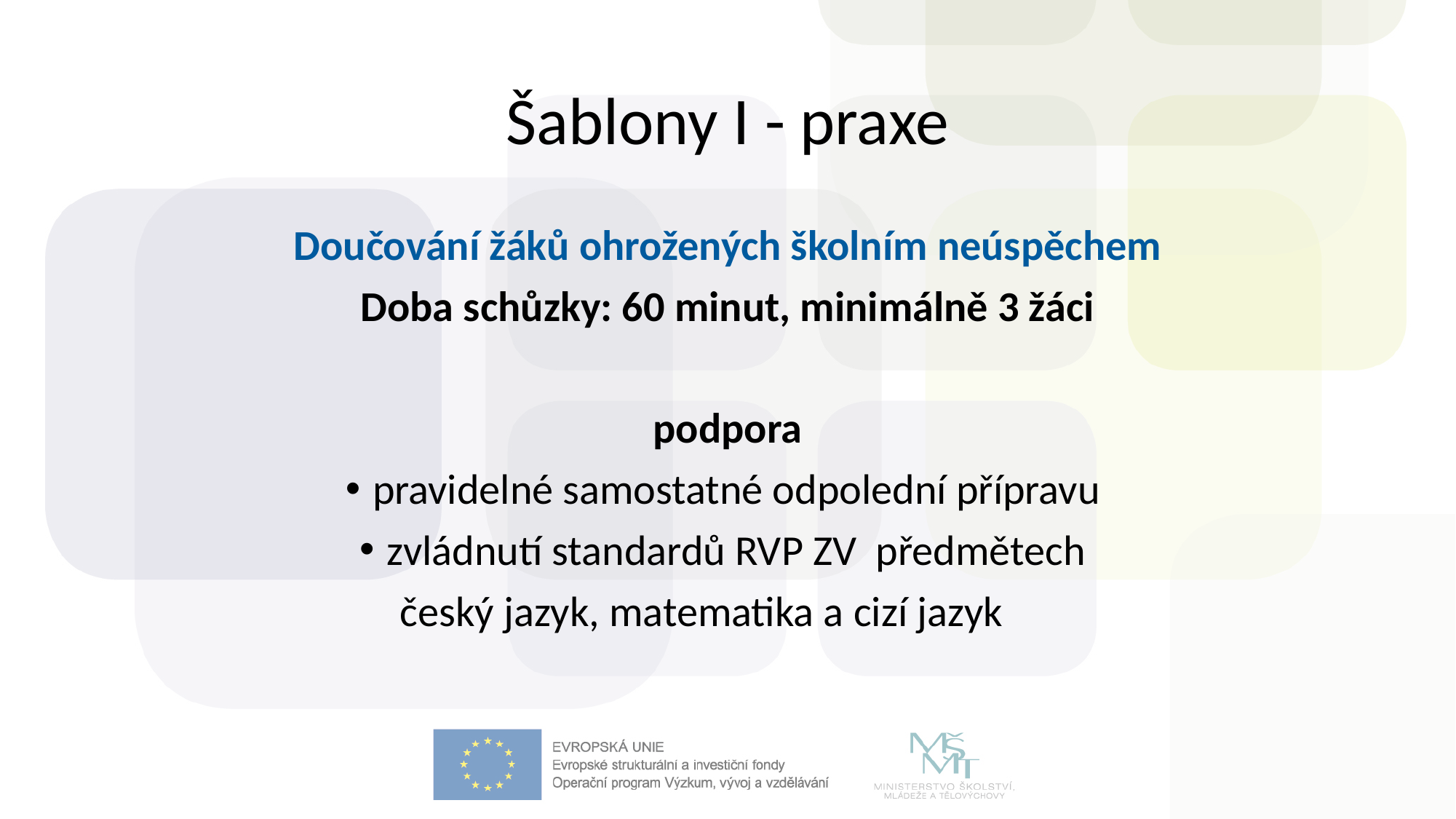

# Šablony I - praxe
Doučování žáků ohrožených školním neúspěchem
Doba schůzky: 60 minut, minimálně 3 žáci

podpora
pravidelné samostatné odpolední přípravu
zvládnutí standardů RVP ZV  předmětech
český jazyk, matematika a cizí jazyk